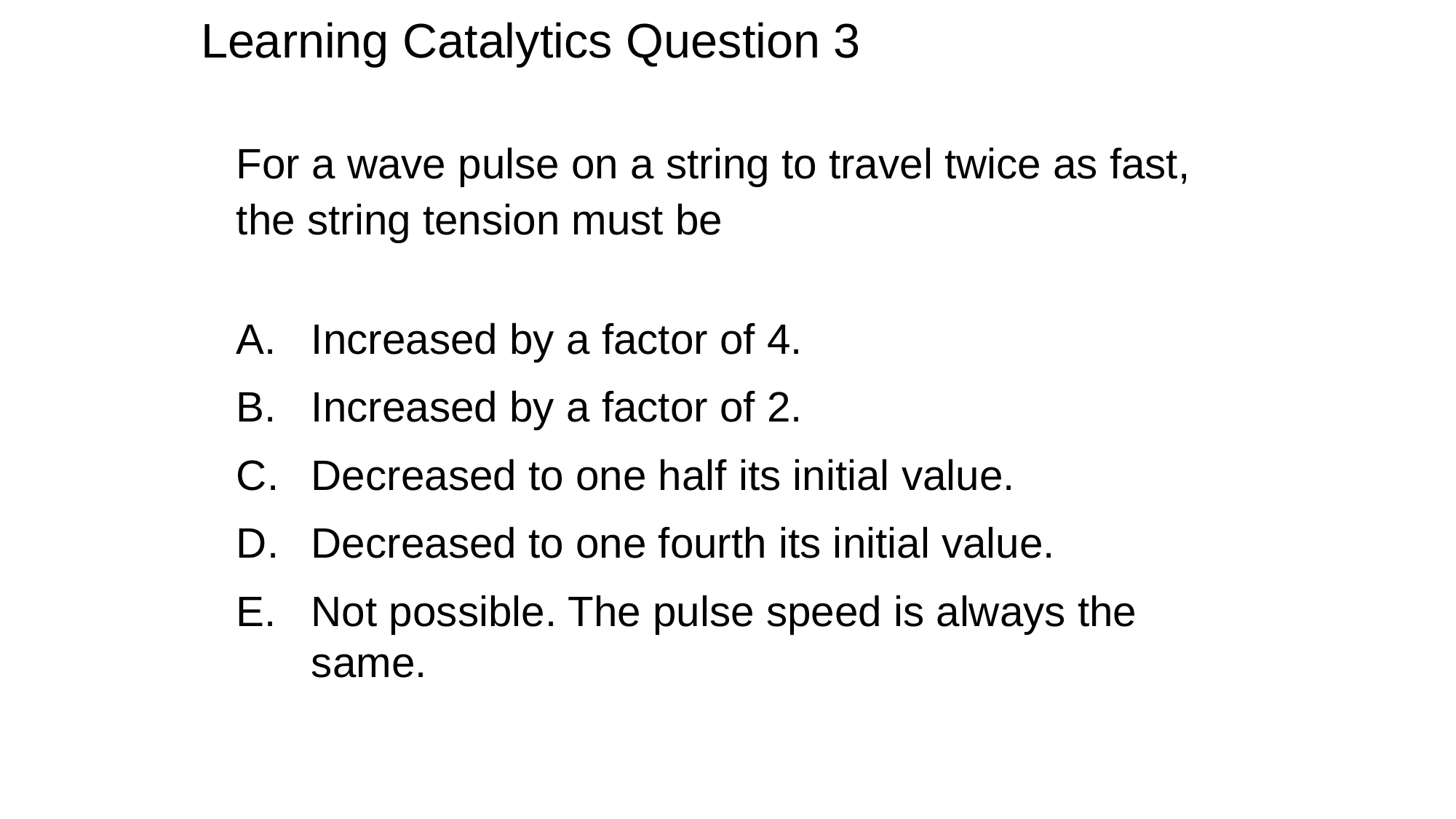

Learning Catalytics Question 3
For a wave pulse on a string to travel twice as fast, the string tension must be

Increased by a factor of 4.
Increased by a factor of 2.
Decreased to one half its initial value.
Decreased to one fourth its initial value.
Not possible. The pulse speed is always the same.